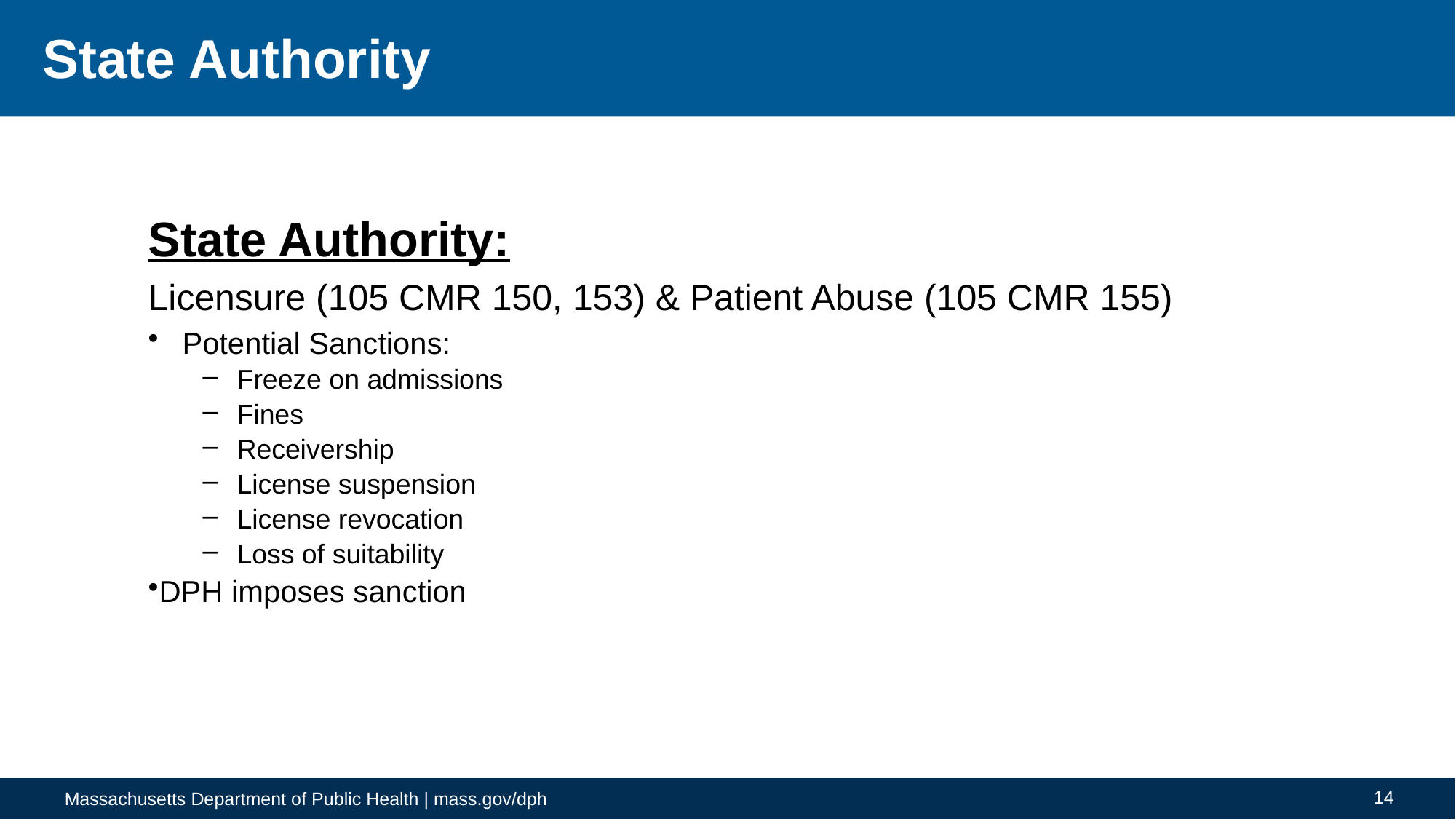

# State Authority
State Authority:
Licensure (105 CMR 150, 153) & Patient Abuse (105 CMR 155)
Potential Sanctions:
Freeze on admissions
Fines
Receivership
License suspension
License revocation
Loss of suitability
DPH imposes sanction

14